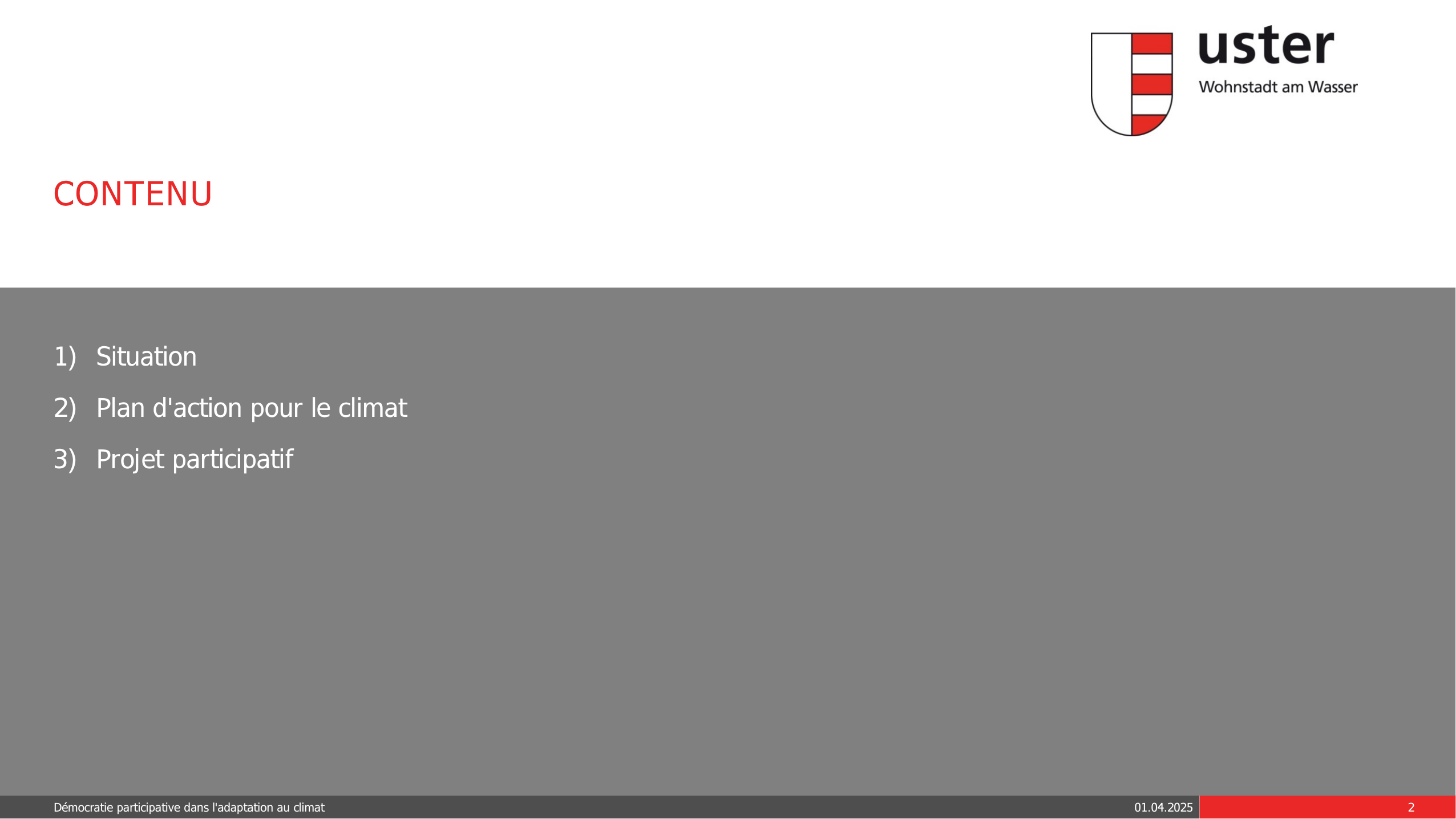

# Contenu
Situation
Plan d'action pour le climat
Projet participatif

Démocratie participative dans l'adaptation au climat
01.04.2025
2